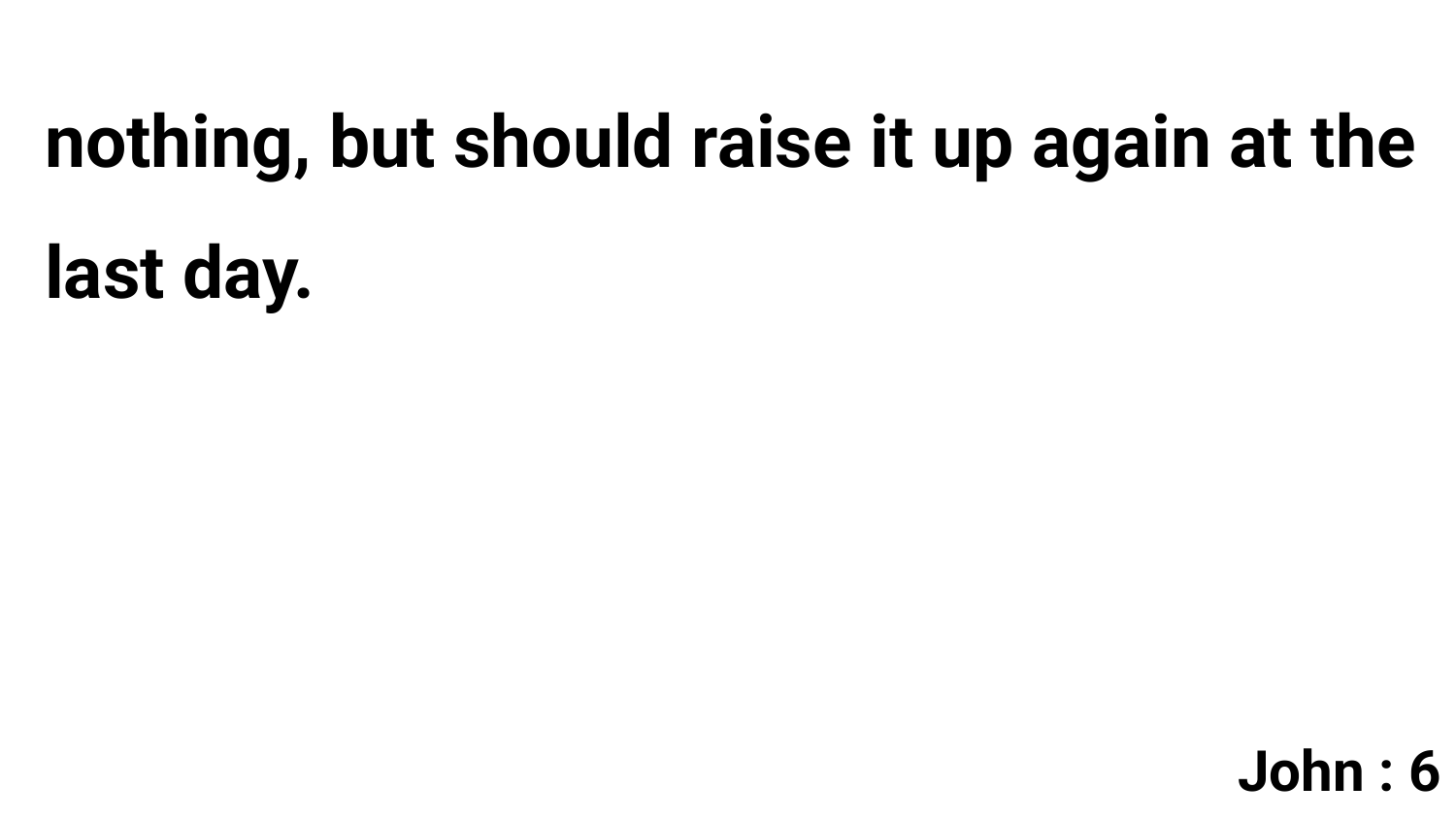

nothing, but should raise it up again at the last day.
John : 6